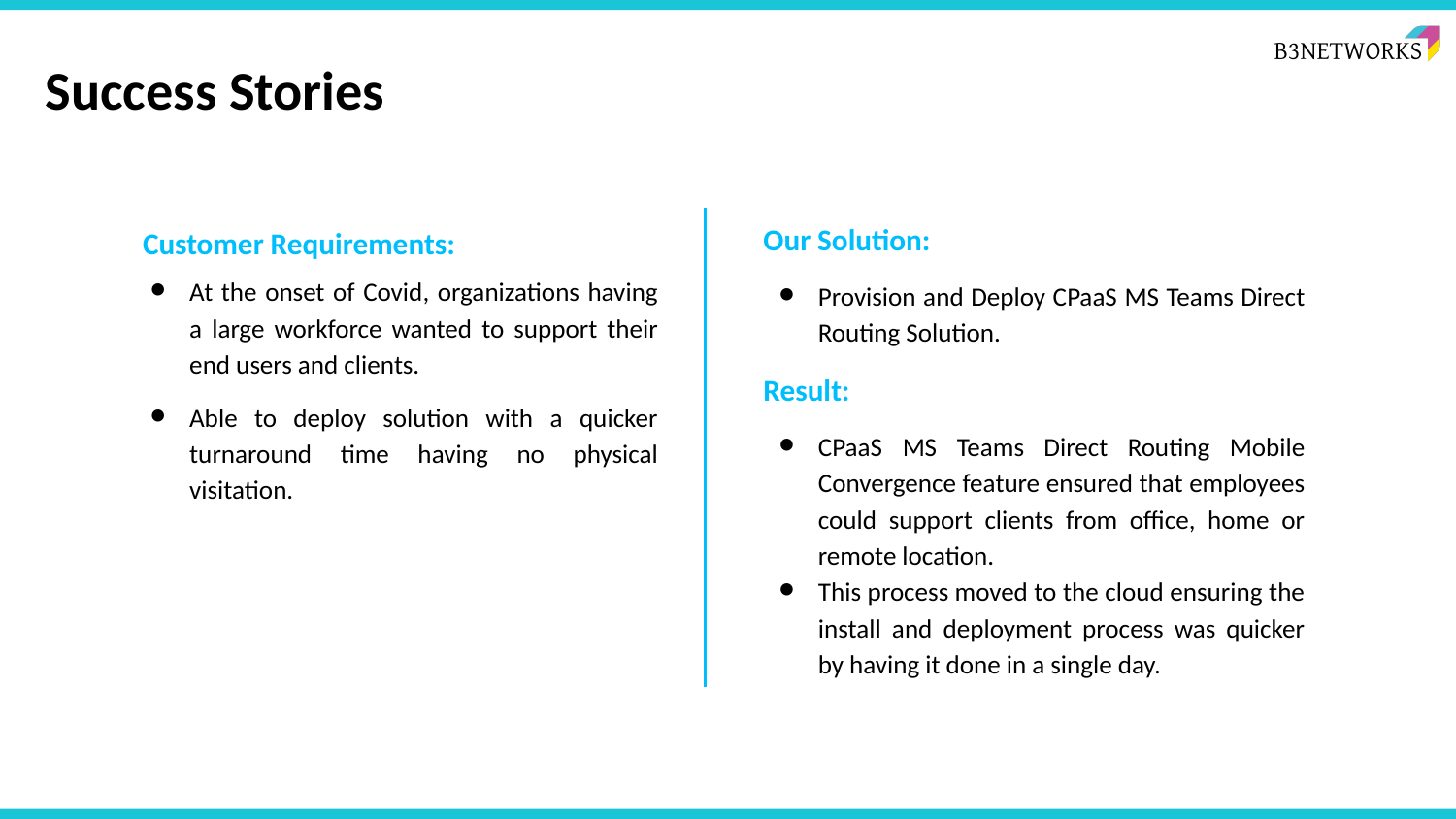

Success Stories
Our Solution:
Provision and Deploy CPaaS MS Teams Direct Routing Solution.
Result:
CPaaS MS Teams Direct Routing Mobile Convergence feature ensured that employees could support clients from office, home or remote location.
This process moved to the cloud ensuring the install and deployment process was quicker by having it done in a single day.
Customer Requirements:
At the onset of Covid, organizations having a large workforce wanted to support their end users and clients.

Able to deploy solution with a quicker turnaround time having no physical visitation.